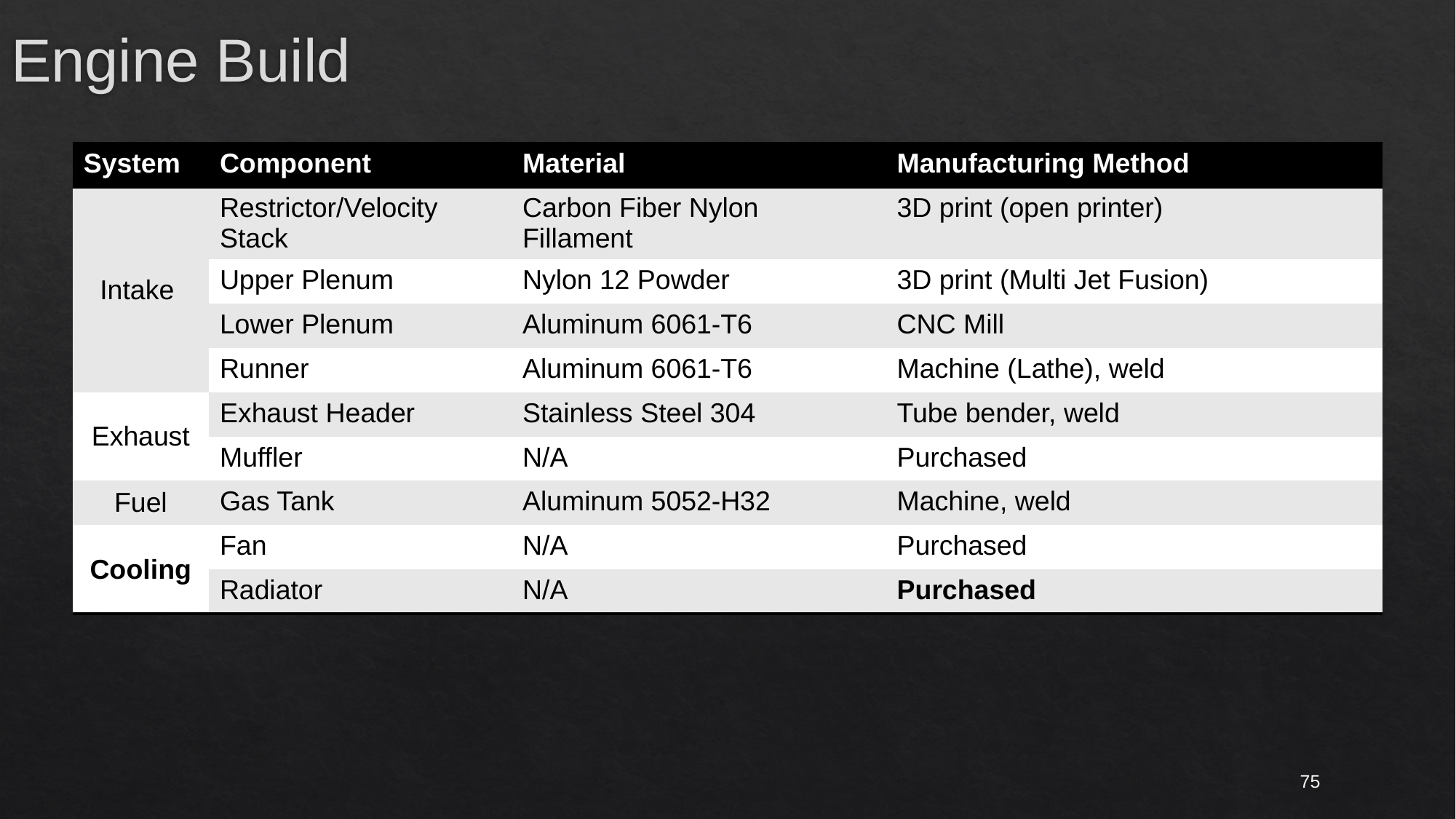

# Engine Build
| System | Component | Material | Manufacturing Method |
| --- | --- | --- | --- |
| Intake | Restrictor/Velocity Stack | Carbon Fiber Nylon Fillament | 3D print (open printer) |
|  | Upper Plenum | Nylon 12 Powder | 3D print (Multi Jet Fusion) |
|  | Lower Plenum | Aluminum 6061-T6 | CNC Mill |
|  | Runner | Aluminum 6061-T6 | Machine (Lathe), weld |
| Exhaust | Exhaust Header | Stainless Steel 304 | Tube bender, weld |
|  | Muffler | N/A | Purchased |
| Fuel | Gas Tank | Aluminum 5052-H32 | Machine, weld |
| Cooling | Fan | N/A | Purchased |
|  | Radiator | N/A | Purchased |
75